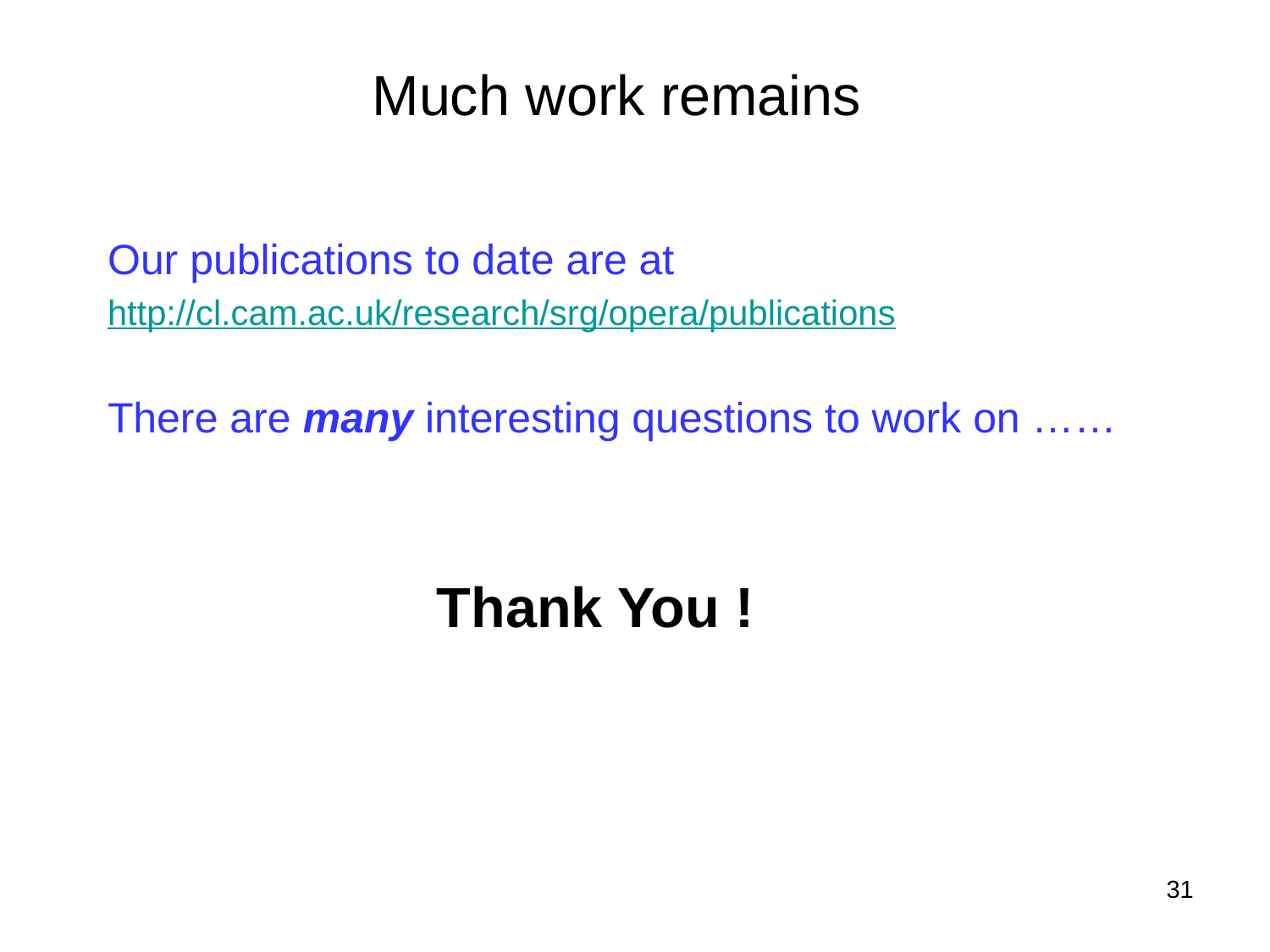

# Much work remains
Our publications to date are at
http://cl.cam.ac.uk/research/srg/opera/publications

There are many interesting questions to work on ……

                     Thank You !

31